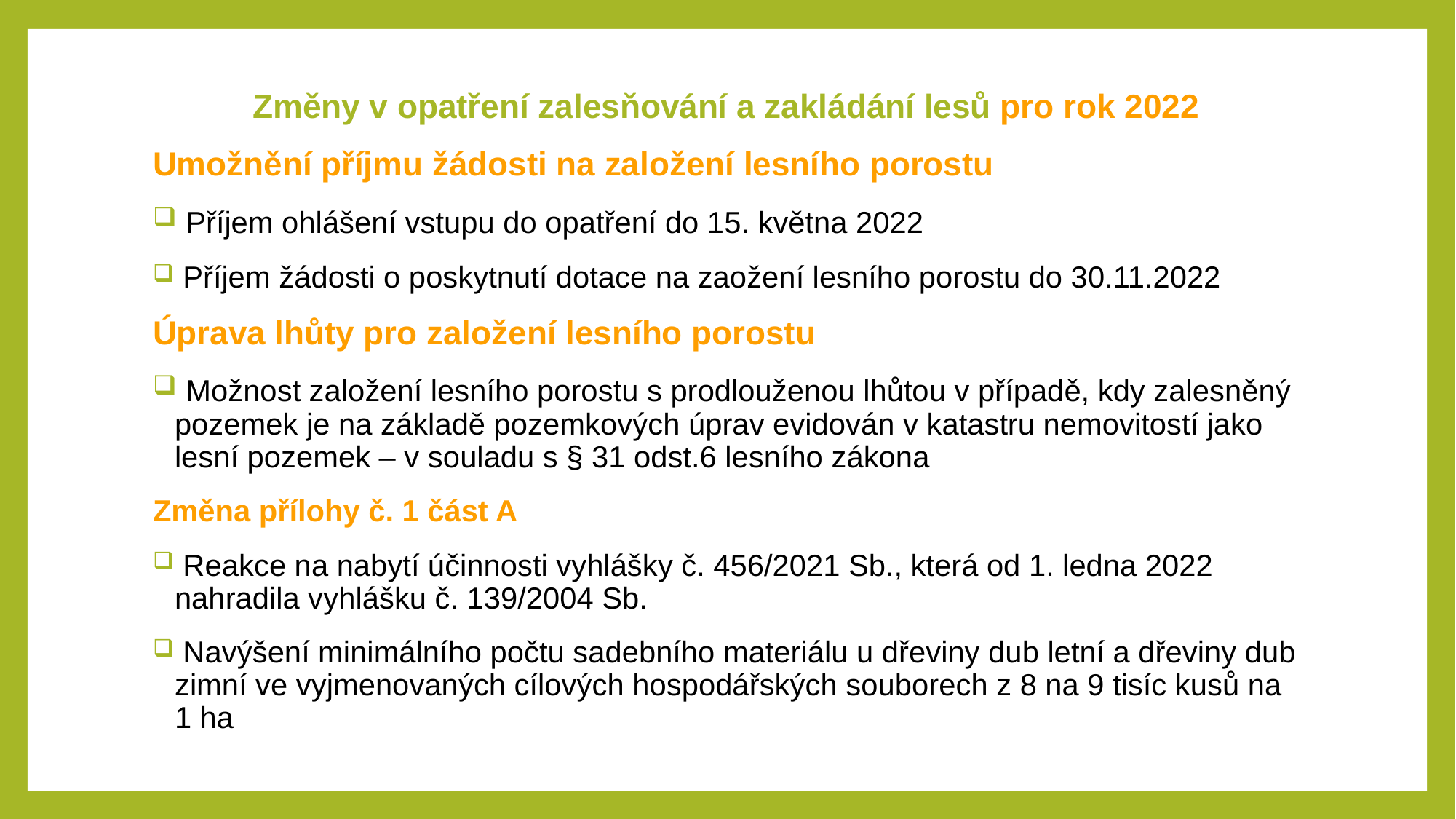

# Změny v opatření zalesňování a zakládání lesů pro rok 2022
Umožnění příjmu žádosti na založení lesního porostu
 Příjem ohlášení vstupu do opatření do 15. května 2022
 Příjem žádosti o poskytnutí dotace na zaožení lesního porostu do 30.11.2022
Úprava lhůty pro založení lesního porostu
 Možnost založení lesního porostu s prodlouženou lhůtou v případě, kdy zalesněný pozemek je na základě pozemkových úprav evidován v katastru nemovitostí jako lesní pozemek – v souladu s § 31 odst.6 lesního zákona
Změna přílohy č. 1 část A
 Reakce na nabytí účinnosti vyhlášky č. 456/2021 Sb., která od 1. ledna 2022 nahradila vyhlášku č. 139/2004 Sb.
 Navýšení minimálního počtu sadebního materiálu u dřeviny dub letní a dřeviny dub zimní ve vyjmenovaných cílových hospodářských souborech z 8 na 9 tisíc kusů na 1 ha